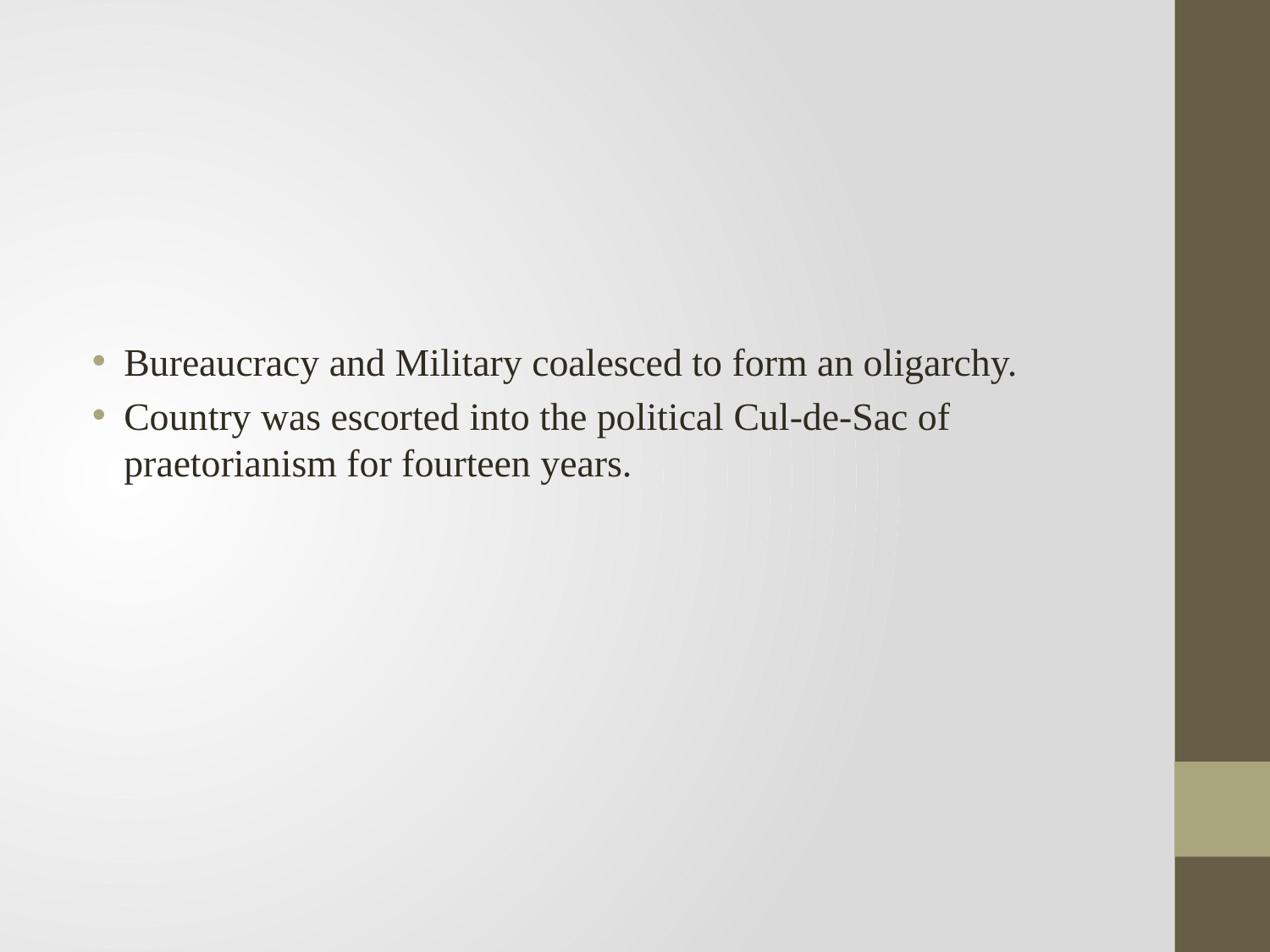

Bureaucracy and Military coalesced to form an oligarchy.
Country was escorted into the political Cul-de-Sac of praetorianism for fourteen years.